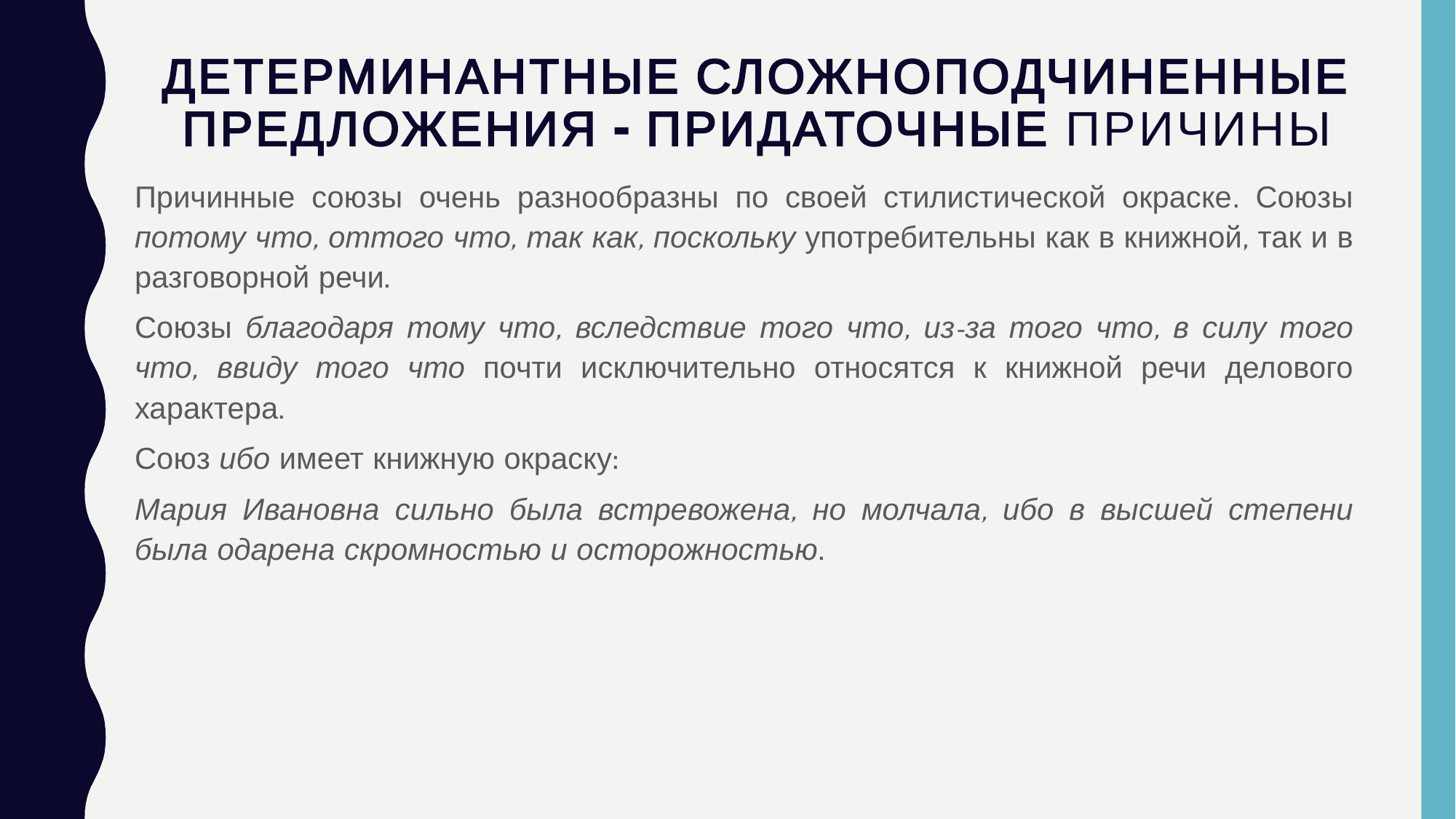

# Детерминантные сложноподчиненные предложения - придаточные причины
Причинные союзы очень разнообразны по своей стилистической окраске. Союзы потому что, оттого что, так как, поскольку употребительны как в книжной, так и в разговорной речи.
Союзы благодаря тому что, вследствие того что, из-за того что, в силу того что, ввиду того что почти исключительно относятся к книжной речи делового характера.
Союз ибо имеет книжную окраску:
Мария Ивановна сильно была встревожена, но молчала, ибо в высшей степени была одарена скромностью и осторожностью.